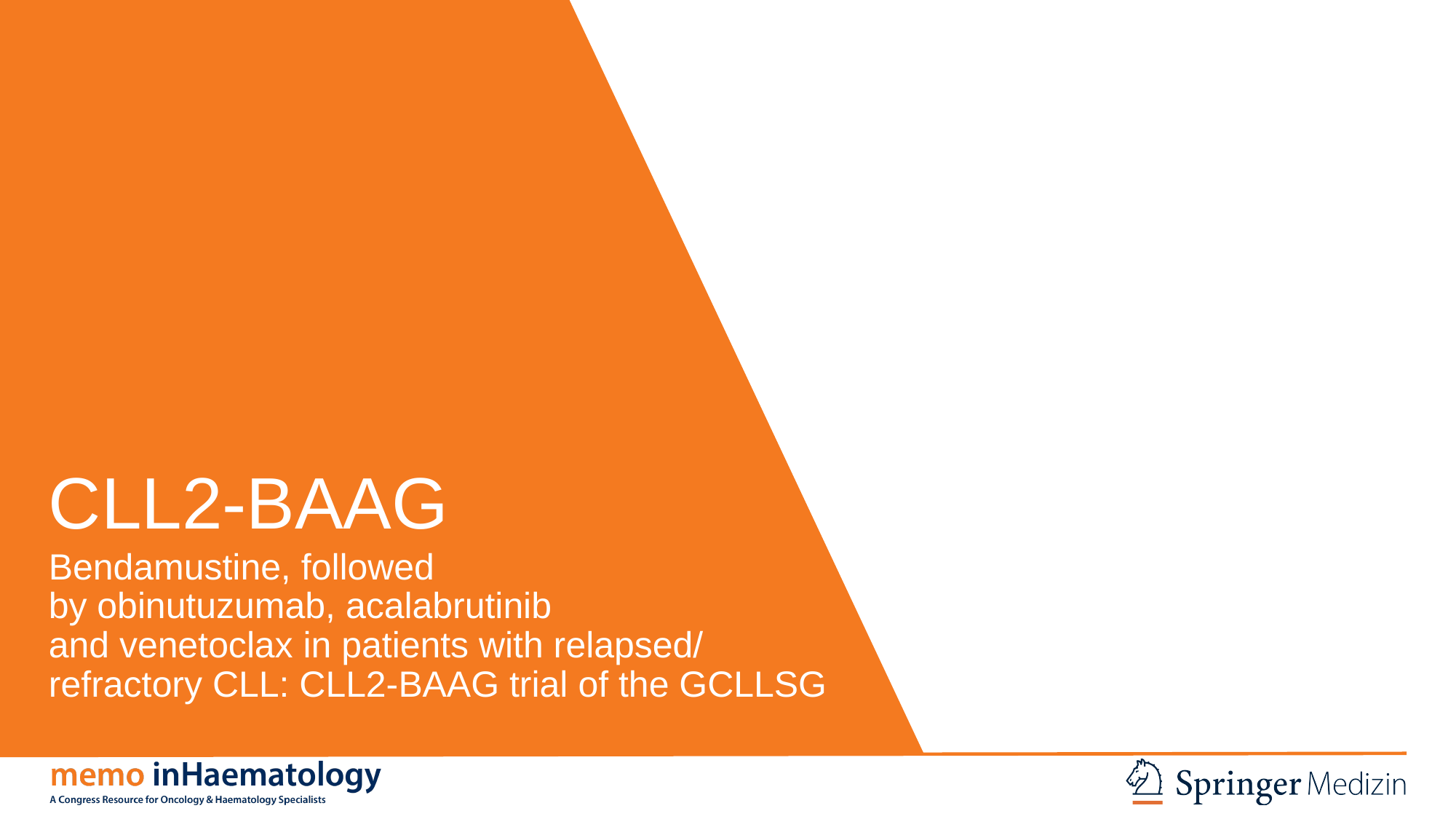

# CLL2-BAAG
Bendamustine, followed
by obinutuzumab, acalabrutinib
and venetoclax in patients with relapsed/
refractory CLL: CLL2-BAAG trial of the GCLLSG